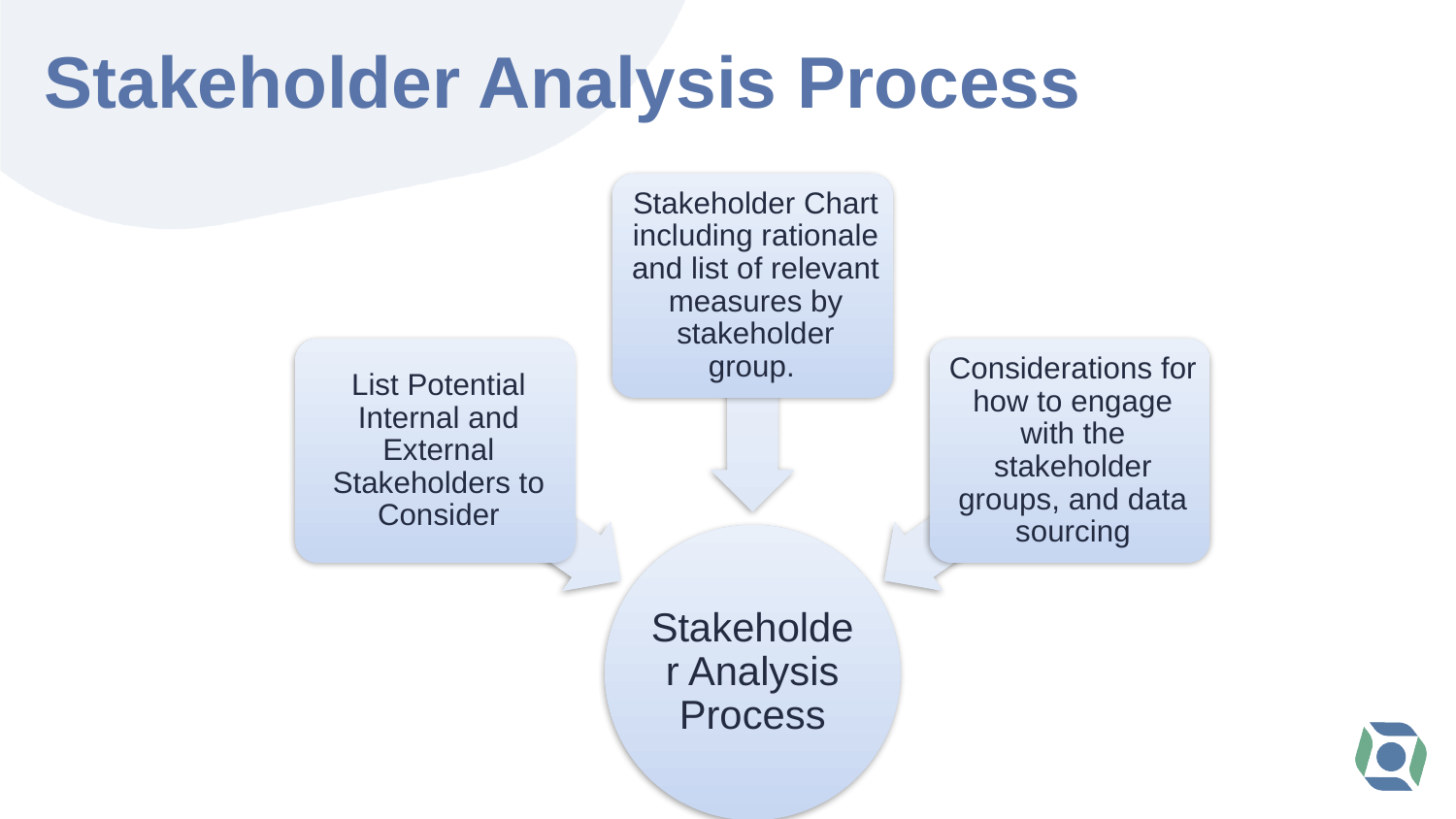

# Stakeholder Analysis Process
Stakeholder Analysis Process
List Potential Internal and External Stakeholders to Consider
Stakeholder Chart including rationale and list of relevant measures by stakeholder group.
Considerations for how to engage with the stakeholder groups, and data sourcing